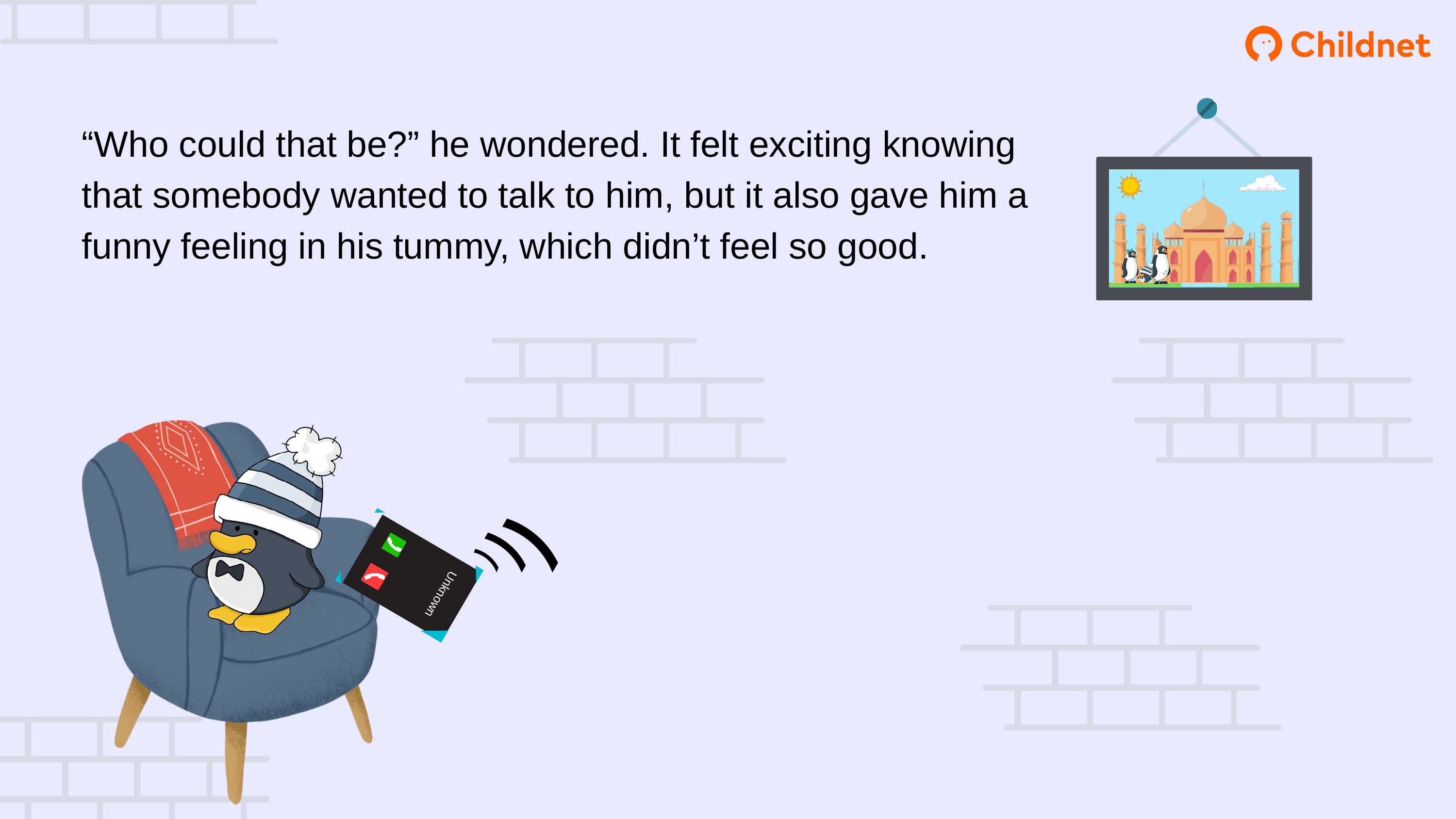

“Who could that be?” he wondered. It felt exciting knowing that somebody wanted to talk to him, but it also gave him a funny feeling in his tummy, which didn’t feel so good.

Unknown